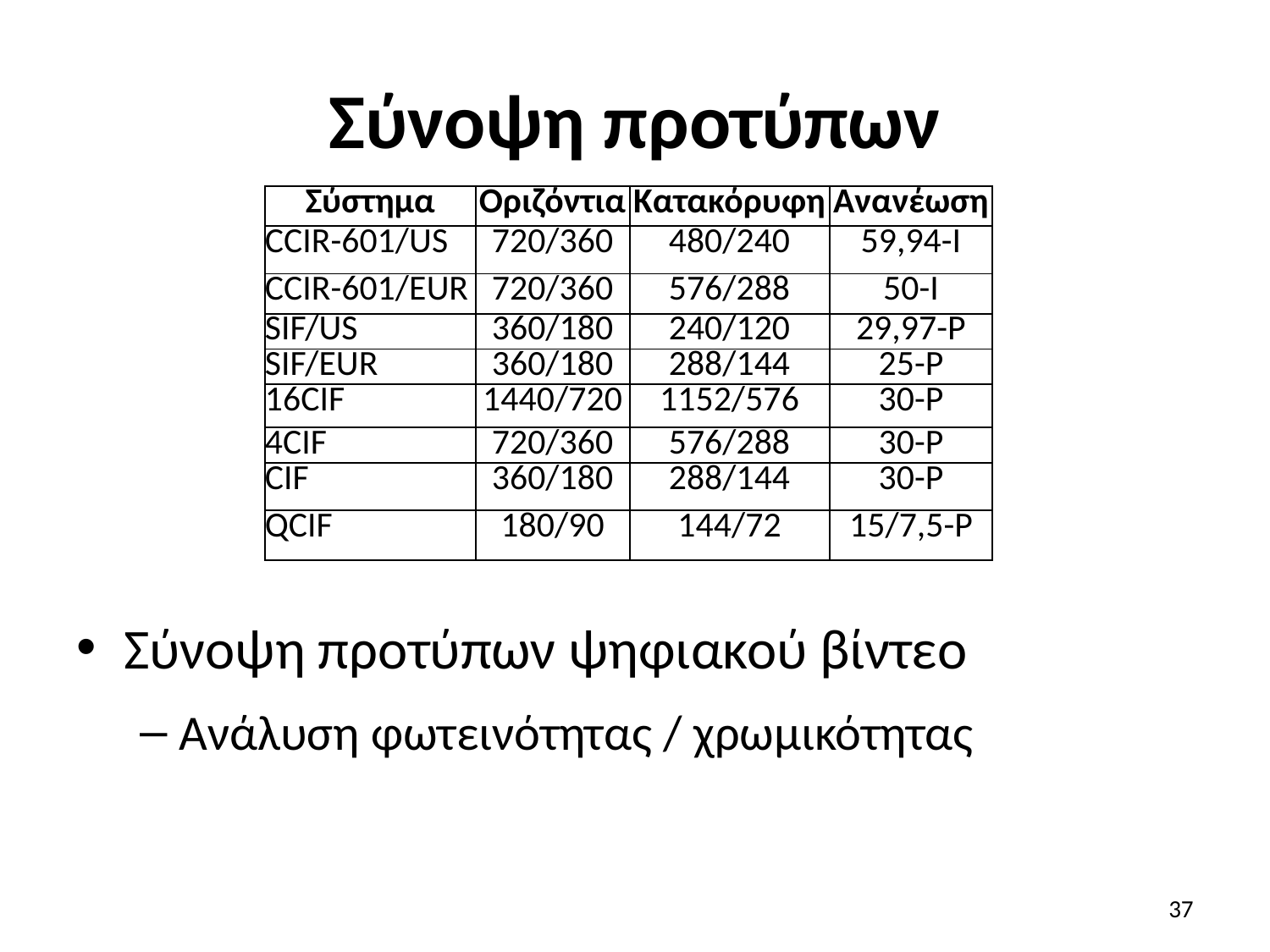

# Σύνοψη προτύπων
| Σύστημα | Οριζόντια | Κατακόρυφη | Ανανέωση |
| --- | --- | --- | --- |
| CCIR-601/US | 720/360 | 480/240 | 59,94-I |
| CCIR-601/EUR | 720/360 | 576/288 | 50-I |
| SIF/US | 360/180 | 240/120 | 29,97-P |
| SIF/EUR | 360/180 | 288/144 | 25-P |
| 16CIF | 1440/720 | 1152/576 | 30-P |
| 4CIF | 720/360 | 576/288 | 30-P |
| CIF | 360/180 | 288/144 | 30-P |
| QCIF | 180/90 | 144/72 | 15/7,5-P |
Σύνοψη προτύπων ψηφιακού βίντεο
Ανάλυση φωτεινότητας / χρωμικότητας
37